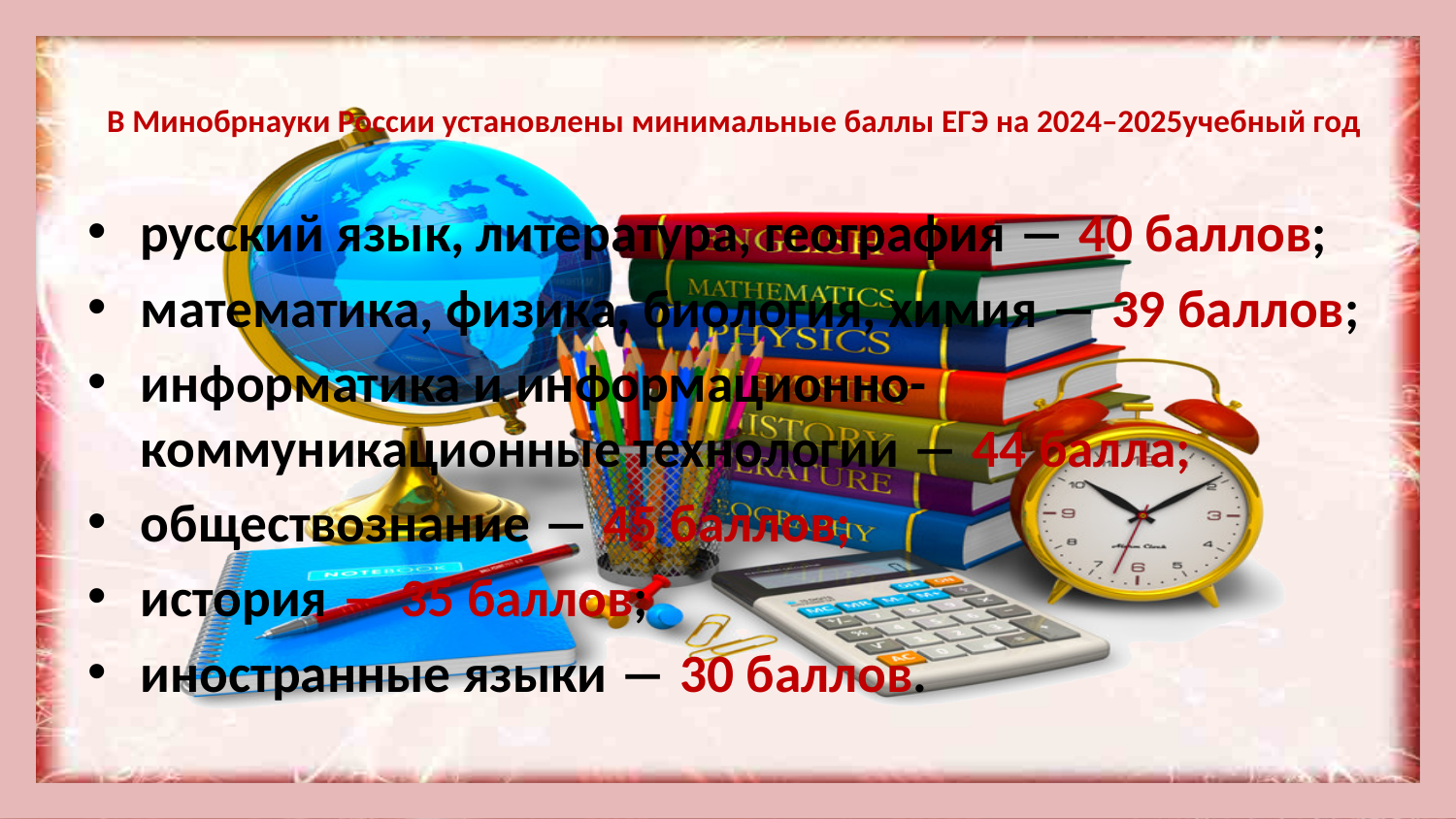

# В Минобрнауки России установлены минимальные баллы ЕГЭ на 2024–2025учебный год
русский язык, литература, география ― 40 баллов;
математика, физика, биология, химия ― 39 баллов;
информатика и информационно-коммуникационные технологии ― 44 балла;
обществознание ― 45 баллов;
история ― 35 баллов;
иностранные языки ― 30 баллов.